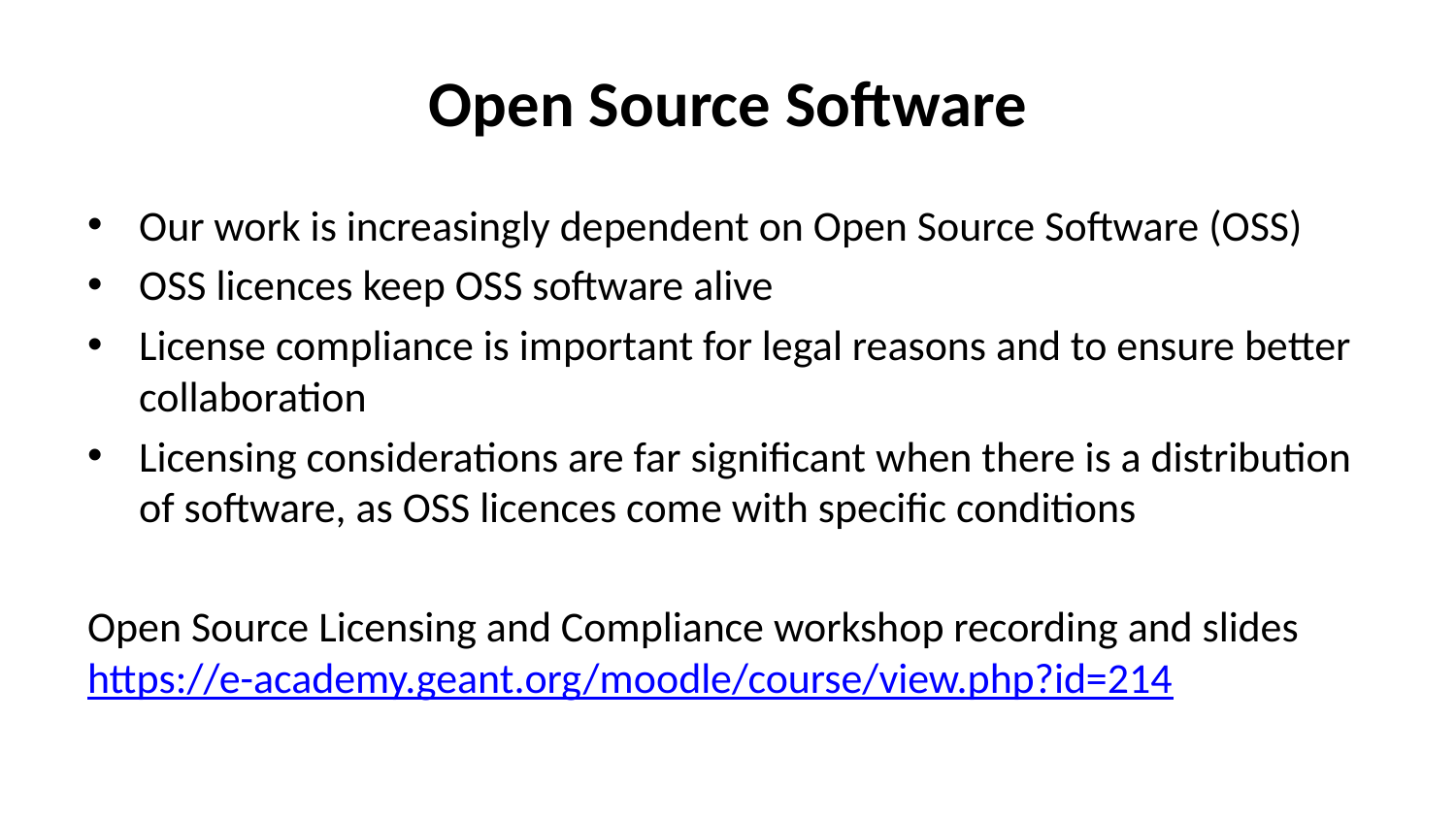

# Open Source Software
Our work is increasingly dependent on Open Source Software (OSS)
OSS licences keep OSS software alive
License compliance is important for legal reasons and to ensure better collaboration
Licensing considerations are far significant when there is a distribution of software, as OSS licences come with specific conditions

Open Source Licensing and Compliance workshop recording and slides
https://e-academy.geant.org/moodle/course/view.php?id=214